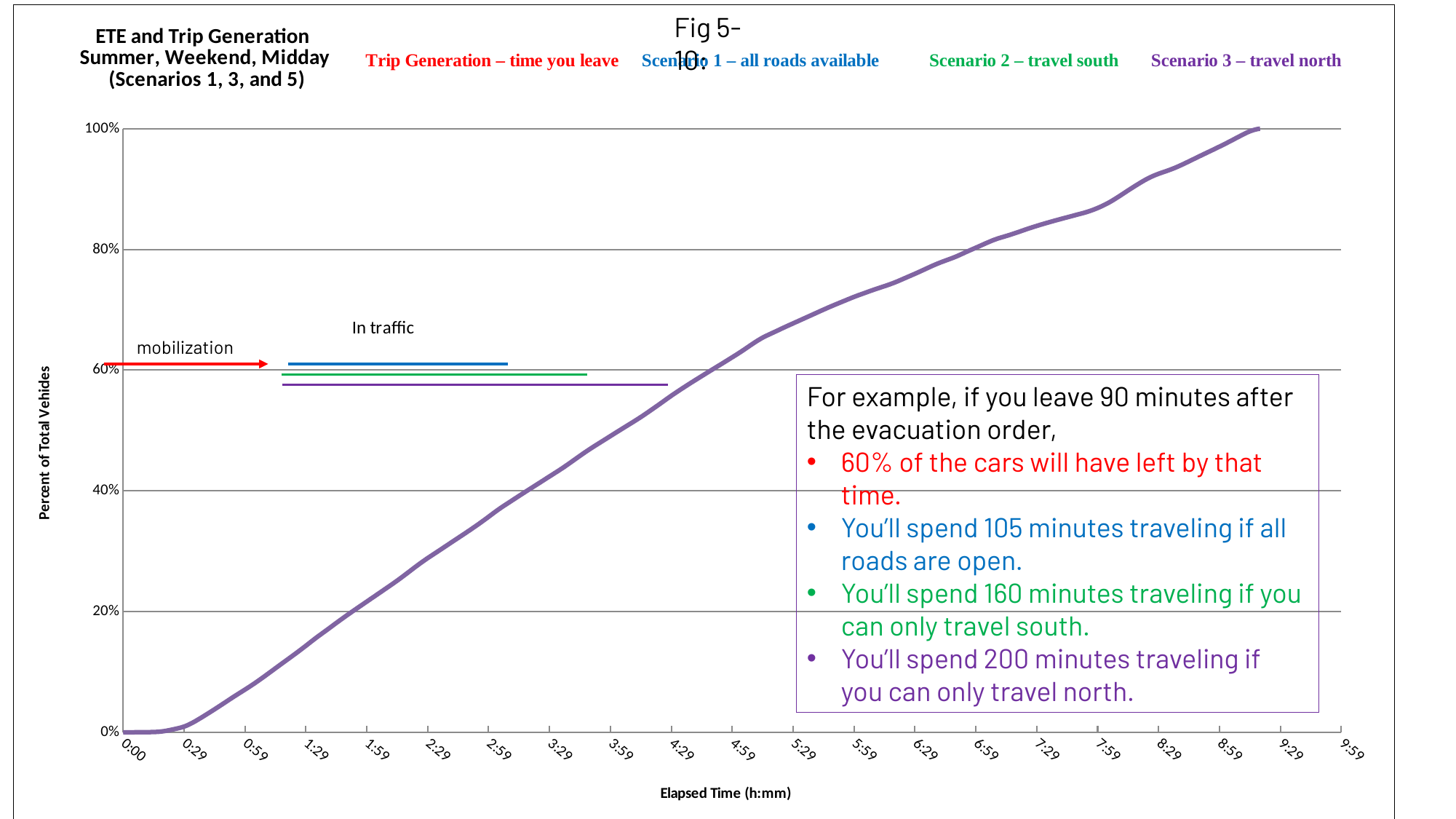

### Chart:

| Category | Trip Generation | ETE (Scenario 1) | ETE (Scenario 3) | ETE (Scenario 5) |
|---|---|---|---|---|
Fig 5-10:
mobilization
For example, if you leave 90 minutes after the evacuation order,
60% of the cars will have left by that time.
You’ll spend 105 minutes traveling if all roads are open.
You’ll spend 160 minutes traveling if you can only travel south.
You’ll spend 200 minutes traveling if you can only travel north.